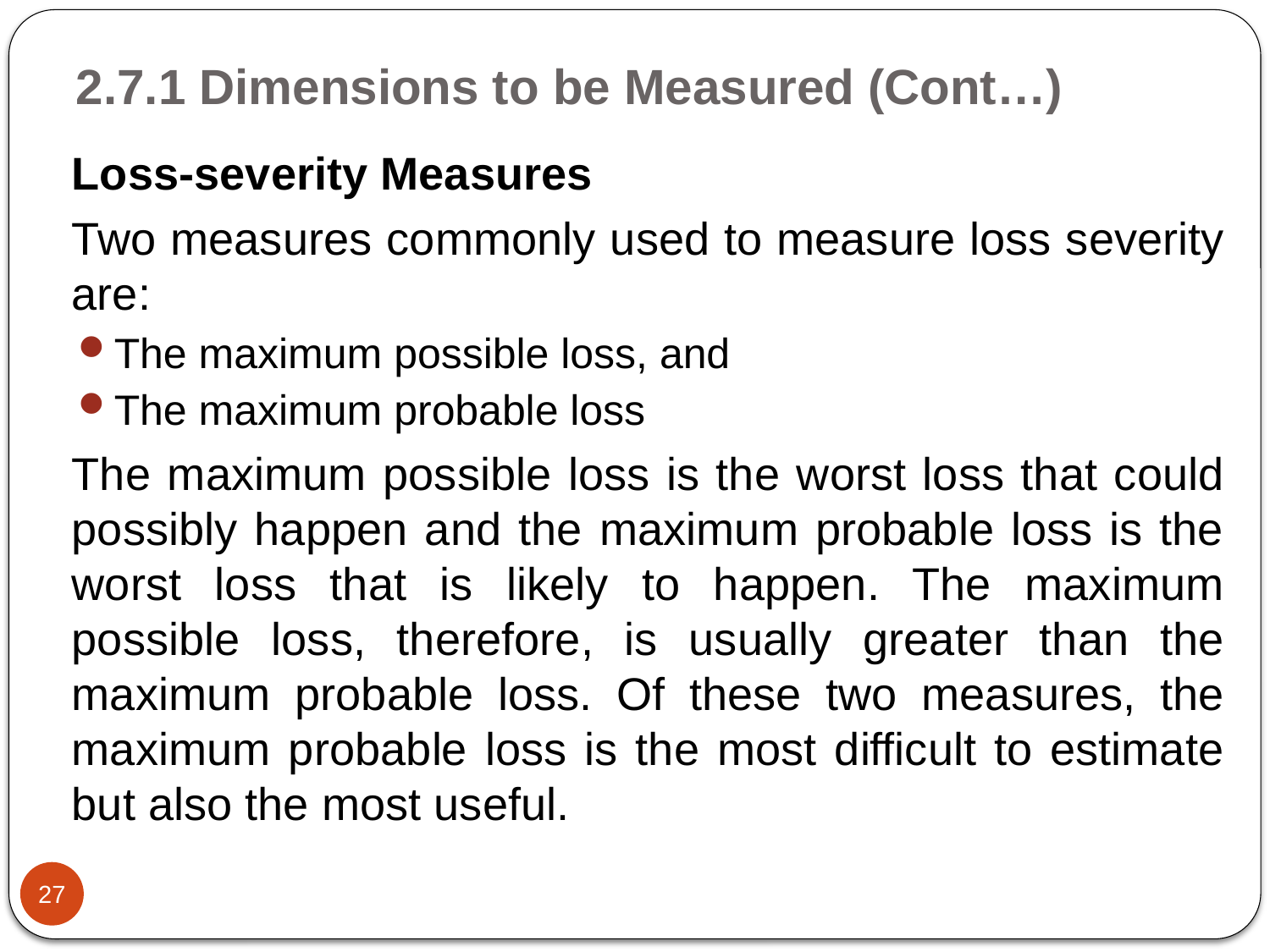

# 2.7.1 Dimensions to be Measured (Cont…)
	Loss-severity Measures
	Two measures commonly used to measure loss severity are:
The maximum possible loss, and
The maximum probable loss
	The maximum possible loss is the worst loss that could possibly happen and the maximum probable loss is the worst loss that is likely to happen. The maximum possible loss, therefore, is usually greater than the maximum probable loss. Of these two measures, the maximum probable loss is the most difficult to estimate but also the most useful.

27